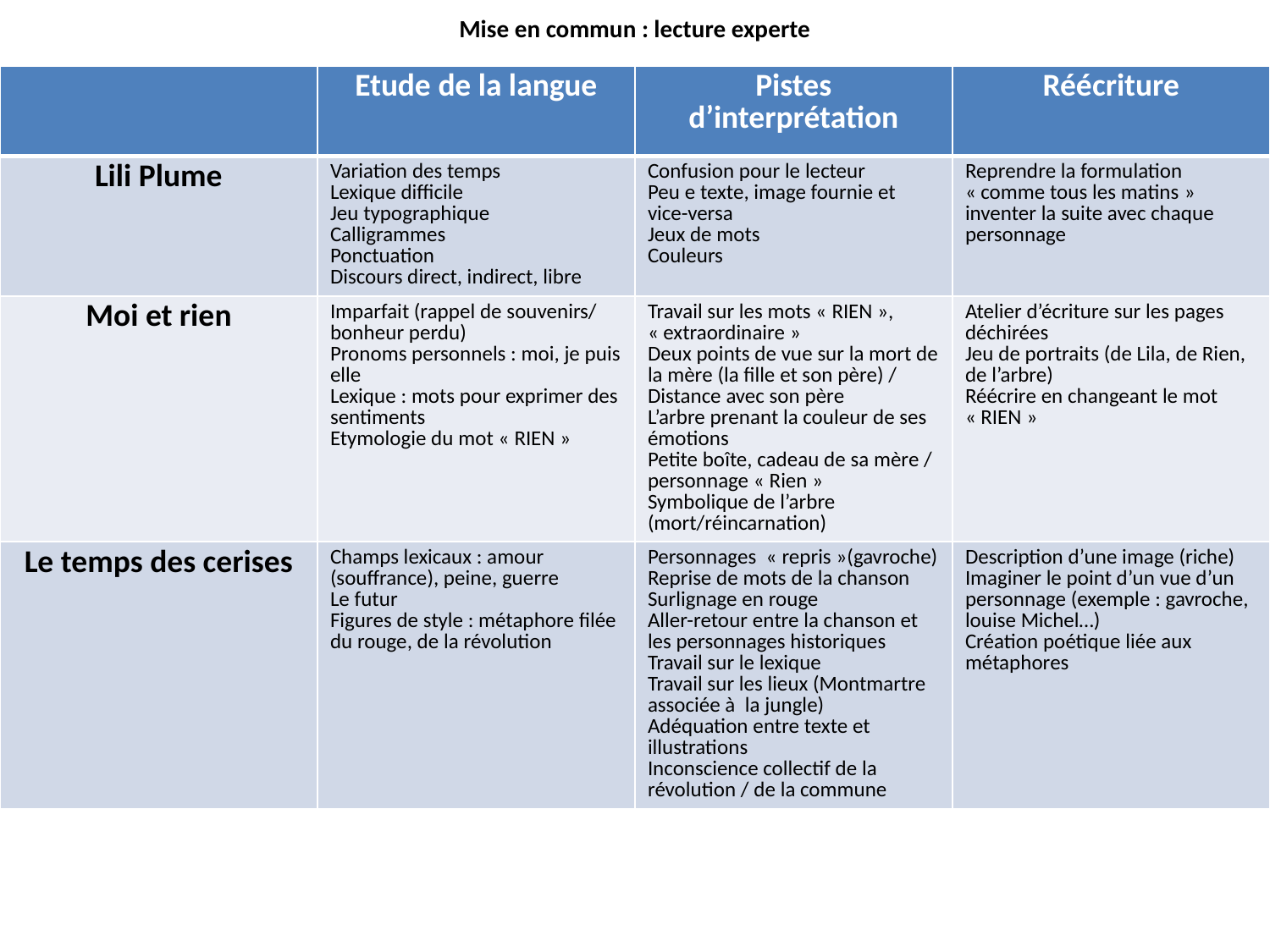

# Mise en commun : lecture experte
|  | Etude de la langue | Pistes d’interprétation | Réécriture |
| --- | --- | --- | --- |
| Lili Plume | Variation des temps Lexique difficile Jeu typographique Calligrammes Ponctuation Discours direct, indirect, libre | Confusion pour le lecteur Peu e texte, image fournie et vice-versa Jeux de mots Couleurs | Reprendre la formulation « comme tous les matins » inventer la suite avec chaque personnage |
| Moi et rien | Imparfait (rappel de souvenirs/ bonheur perdu) Pronoms personnels : moi, je puis elle Lexique : mots pour exprimer des sentiments Etymologie du mot « RIEN » | Travail sur les mots « RIEN », « extraordinaire » Deux points de vue sur la mort de la mère (la fille et son père) / Distance avec son père L’arbre prenant la couleur de ses émotions Petite boîte, cadeau de sa mère / personnage « Rien » Symbolique de l’arbre (mort/réincarnation) | Atelier d’écriture sur les pages déchirées Jeu de portraits (de Lila, de Rien, de l’arbre) Réécrire en changeant le mot « RIEN » |
| Le temps des cerises | Champs lexicaux : amour (souffrance), peine, guerre Le futur Figures de style : métaphore filée du rouge, de la révolution | Personnages « repris »(gavroche) Reprise de mots de la chanson Surlignage en rouge Aller-retour entre la chanson et les personnages historiques Travail sur le lexique Travail sur les lieux (Montmartre associée à la jungle) Adéquation entre texte et illustrations Inconscience collectif de la révolution / de la commune | Description d’une image (riche) Imaginer le point d’un vue d’un personnage (exemple : gavroche, louise Michel…) Création poétique liée aux métaphores |